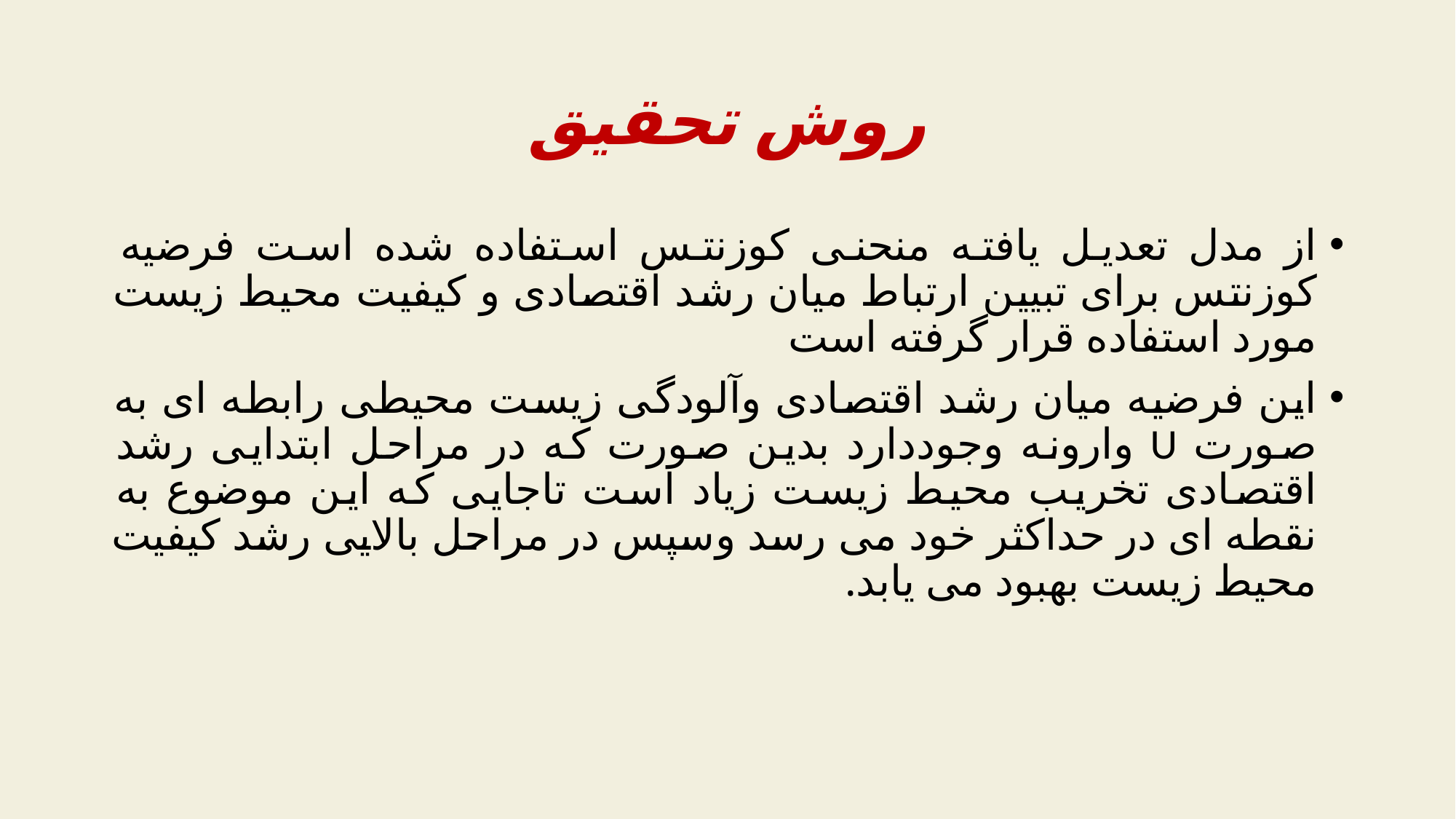

# روش تحقیق
از مدل تعدیل یافته منحنی کوزنتس استفاده شده است فرضیه کوزنتس برای تبیین ارتباط میان رشد اقتصادی و کیفیت محیط زیست مورد استفاده قرار گرفته است
این فرضیه میان رشد اقتصادی وآلودگی زیست محیطی رابطه ای به صورت U وارونه وجوددارد بدین صورت که در مراحل ابتدایی رشد اقتصادی تخریب محیط زیست زیاد است تاجایی که این موضوع به نقطه ای در حداکثر خود می رسد وسپس در مراحل بالایی رشد کیفیت محیط زیست بهبود می یابد.